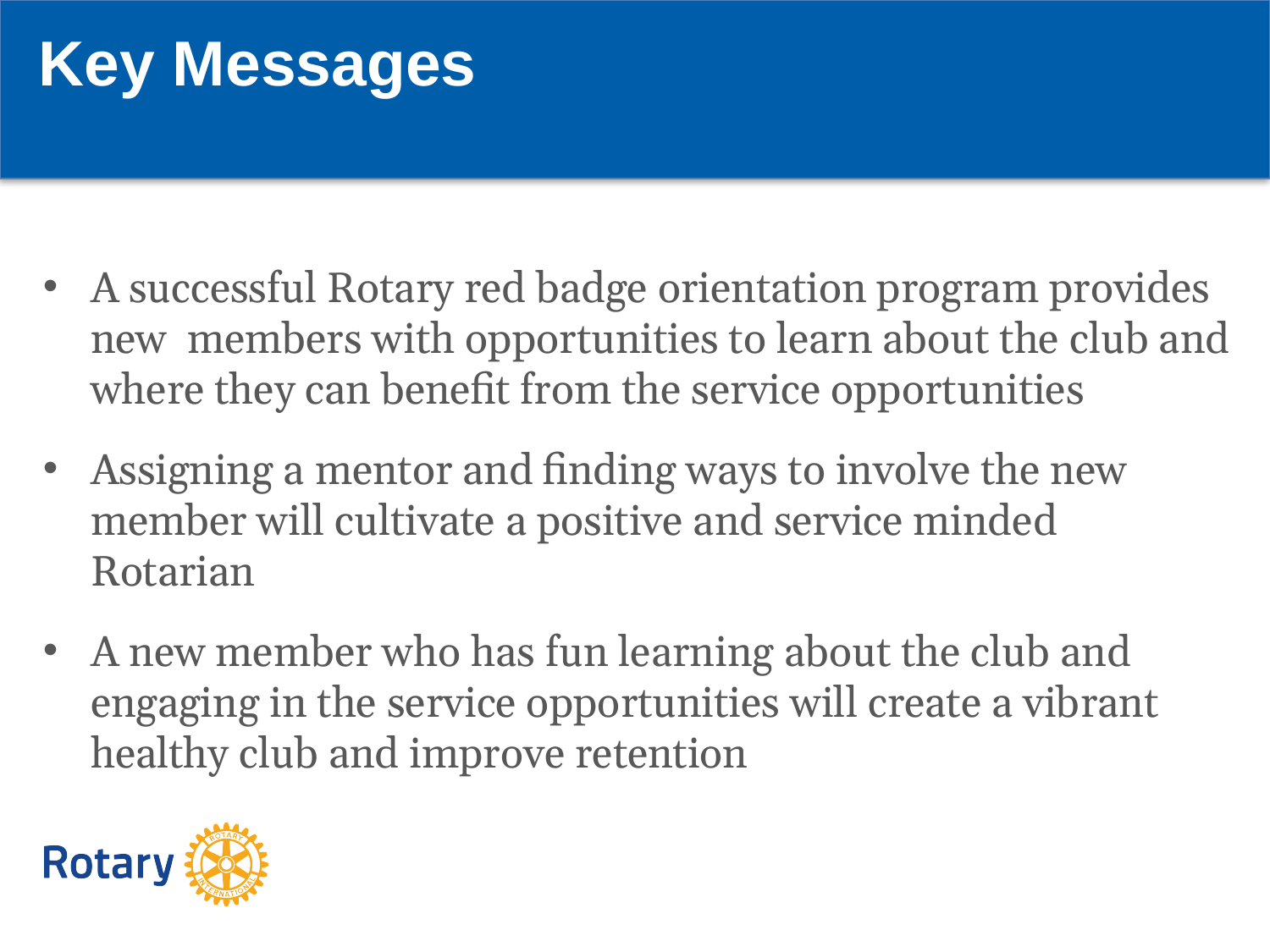

Key Messages

A successful Rotary red badge orientation program provides new  members with opportunities to learn about the club and where they can benefit from the service opportunities
Assigning a mentor and finding ways to involve the new member will cultivate a positive and service minded Rotarian
A new member who has fun learning about the club and engaging in the service opportunities will create a vibrant healthy club and improve retention